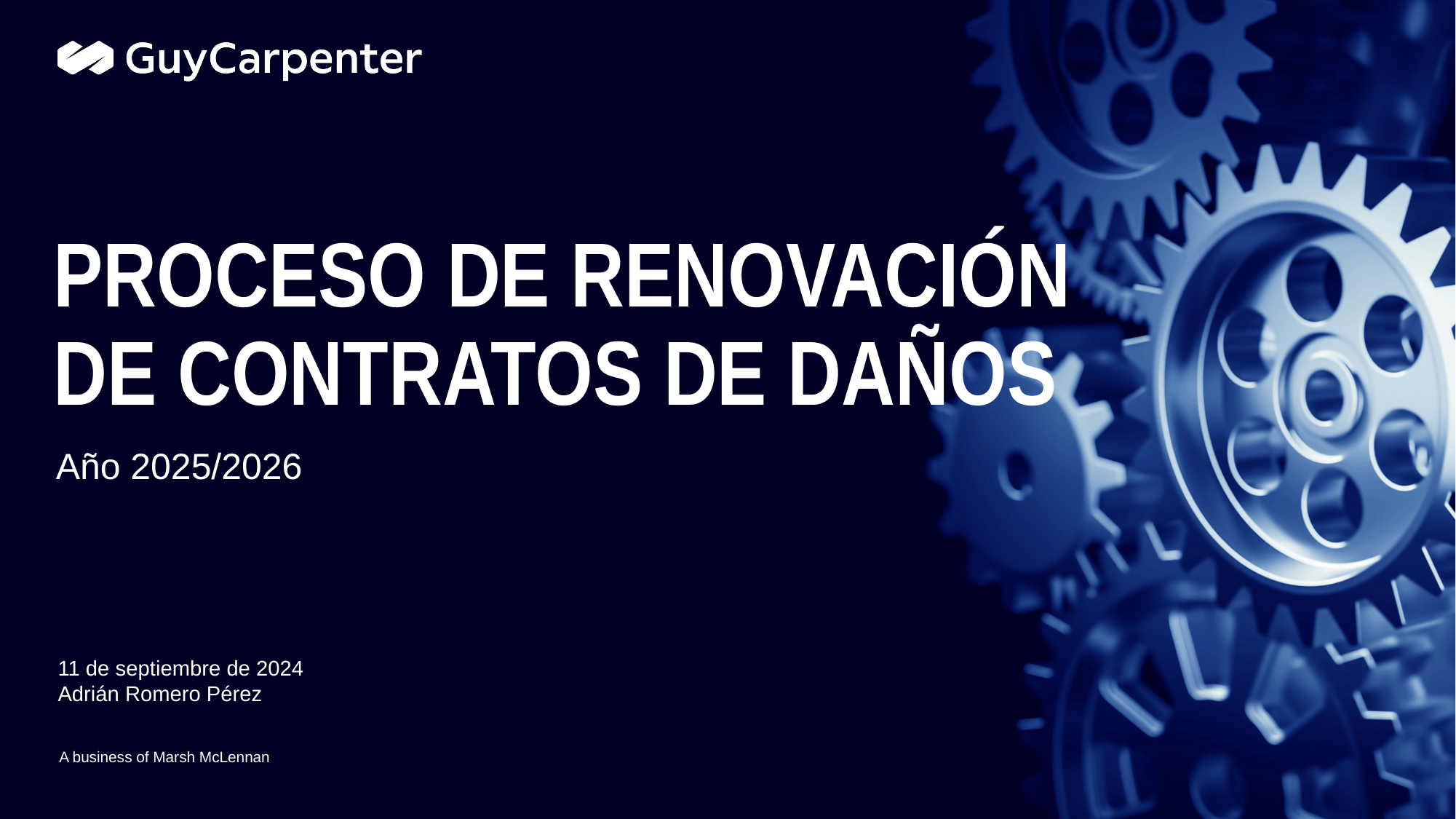

Placeholder for optional client logo
# Proceso de renovación de Contratos de Daños
Año 2025/2026

11 de septiembre de 2024
Adrián Romero Pérez